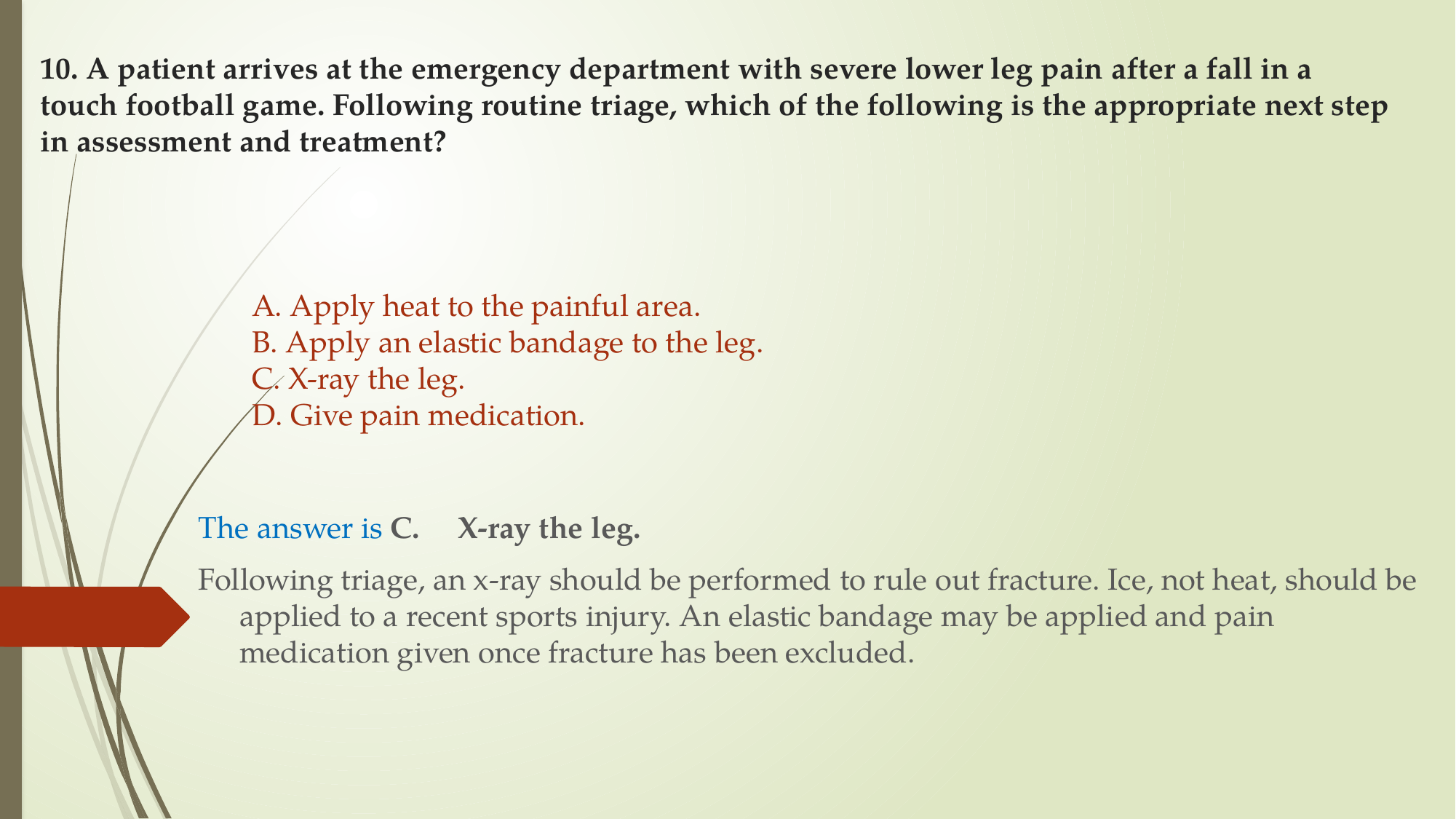

# 10. A patient arrives at the emergency department with severe lower leg pain after a fall in a touch football game. Following routine triage, which of the following is the appropriate next step in assessment and treatment?
A. Apply heat to the painful area.
B. Apply an elastic bandage to the leg.
C. X-ray the leg.
D. Give pain medication.
The answer is C.     X-ray the leg.
Following triage, an x-ray should be performed to rule out fracture. Ice, not heat, should be applied to a recent sports injury. An elastic bandage may be applied and pain medication given once fracture has been excluded.